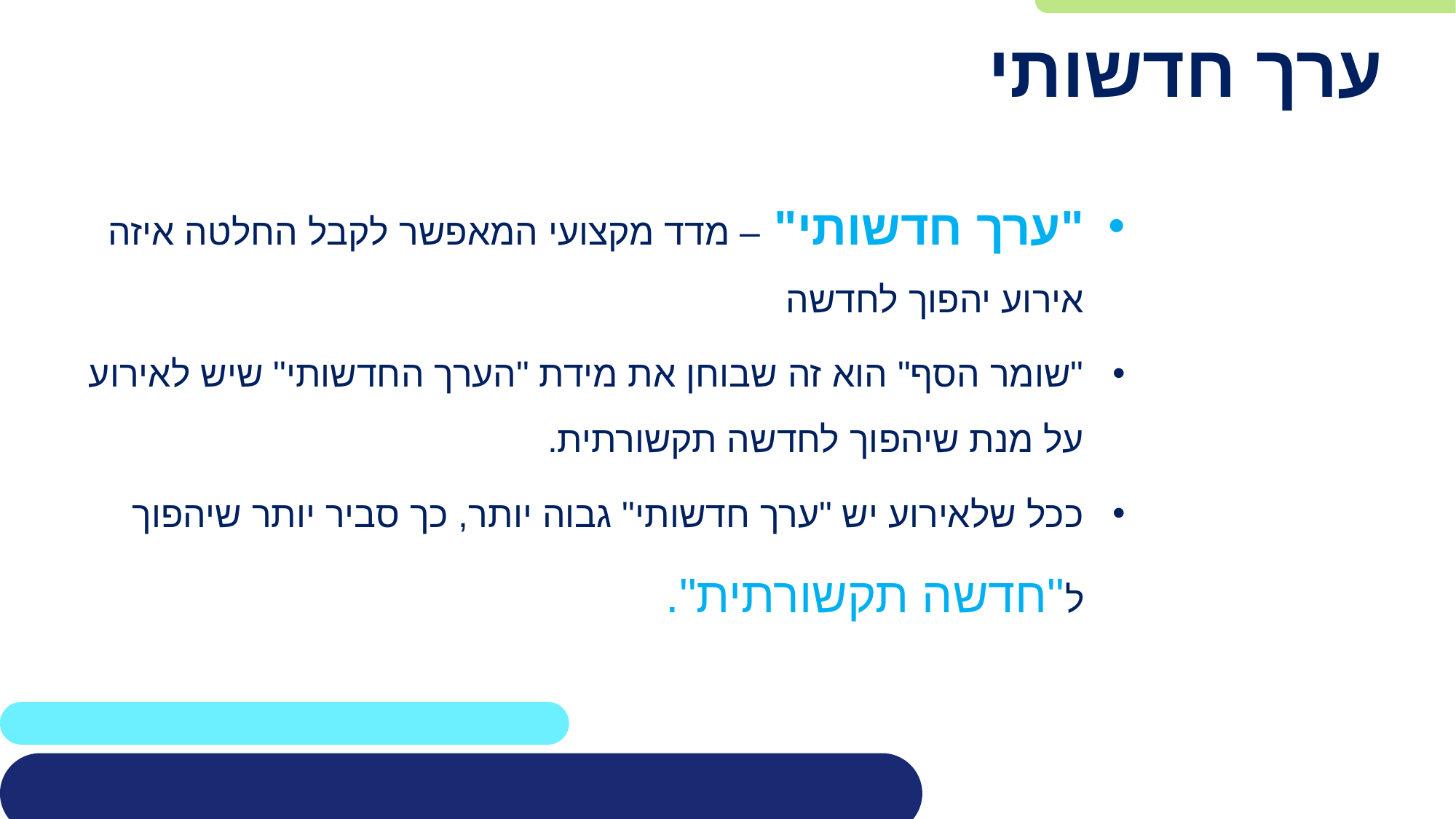

# ערך חדשותי
"ערך חדשותי" – מדד מקצועי המאפשר לקבל החלטה איזה אירוע יהפוך לחדשה
"שומר הסף" הוא זה שבוחן את מידת "הערך החדשותי" שיש לאירוע על מנת שיהפוך לחדשה תקשורתית.
ככל שלאירוע יש "ערך חדשותי" גבוה יותר, כך סביר יותר שיהפוך ל"חדשה תקשורתית".